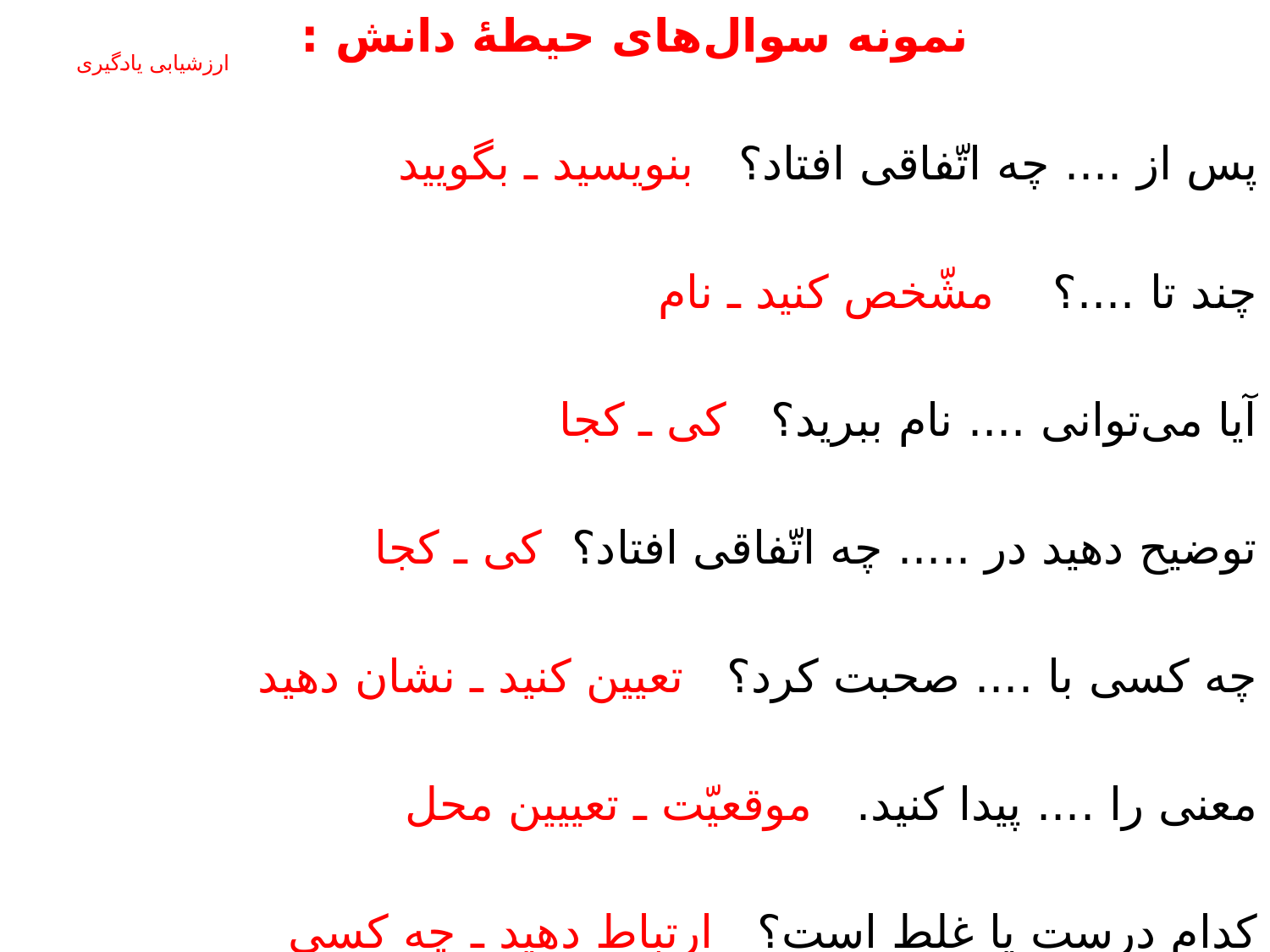

نمونه سوا‌ل‌های حیطۀ دانش :

پس از .... چه اتّفاقی افتاد؟   بنویسید ـ بگویید

چند تا ....؟    مشّخص کنید ـ نام

آیا می‌توانی .... نام ببرید؟   کی ـ کجا

توضیح دهید در ..... چه اتّفاقی افتاد؟  کی ـ کجا

چه کسی با .... صحبت کرد؟   تعیین کنید ـ نشان دهید

معنی را .... پیدا کنید.   موقعیّت ـ تعییین محل

کدام درست یا غلط است؟   ارتباط دهید ـ چه کسی

# ارزشیابی یادگیری